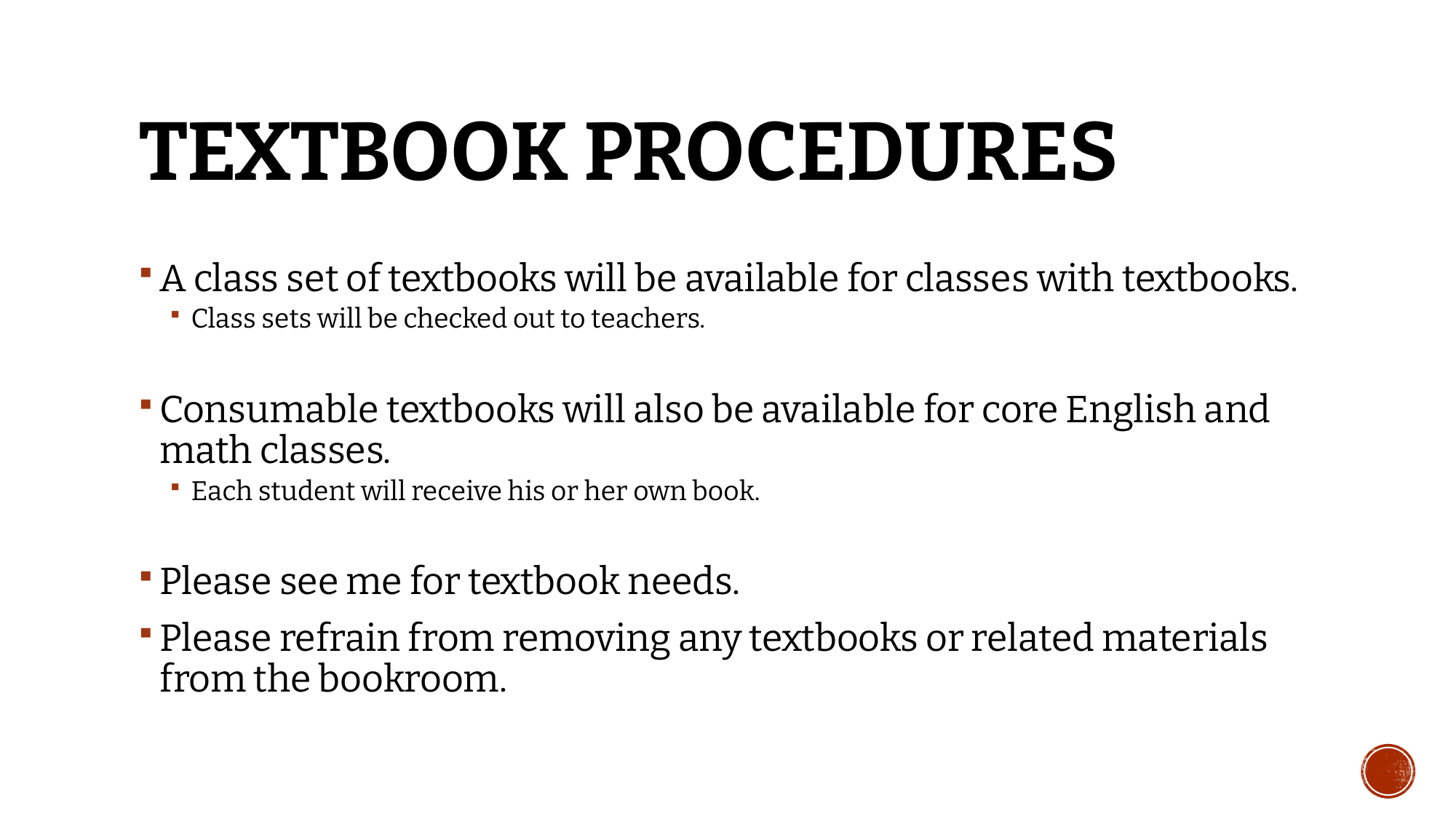

# Textbook Procedures
A class set of textbooks will be available for classes with textbooks.
Class sets will be checked out to teachers.

Consumable textbooks will also be available for core English and math classes.
Each student will receive his or her own book.

Please see me for textbook needs.
Please refrain from removing any textbooks or related materials from the bookroom.